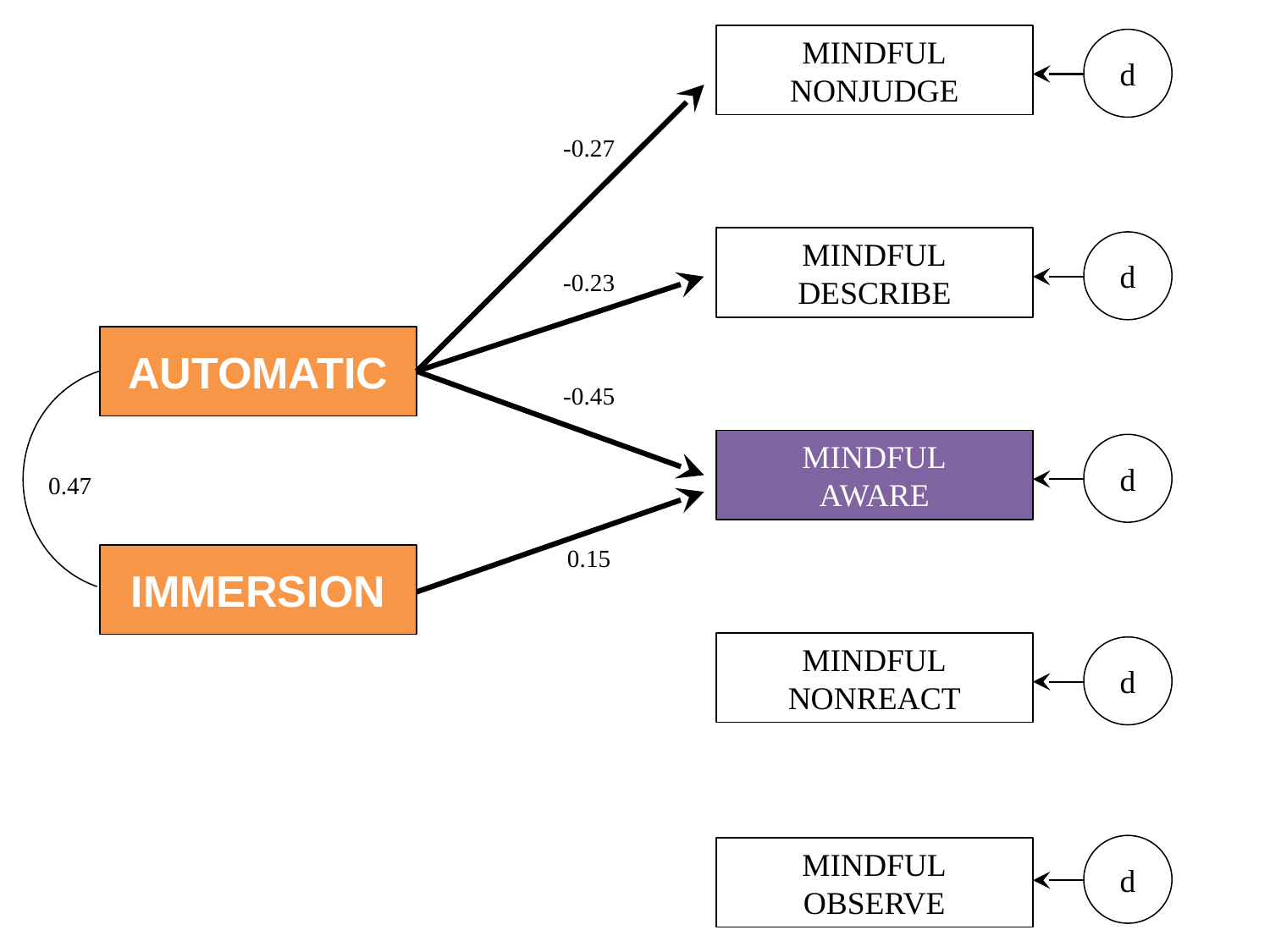

MINDFUL
NONJUDGE
d
-0.27
MINDFUL
DESCRIBE
d
-0.23
AUTOMATIC
-0.45

MINDFUL
AWARE
d
0.47
0.15
IMMERSION
MINDFUL
NONREACT
d
d
MINDFUL
OBSERVE